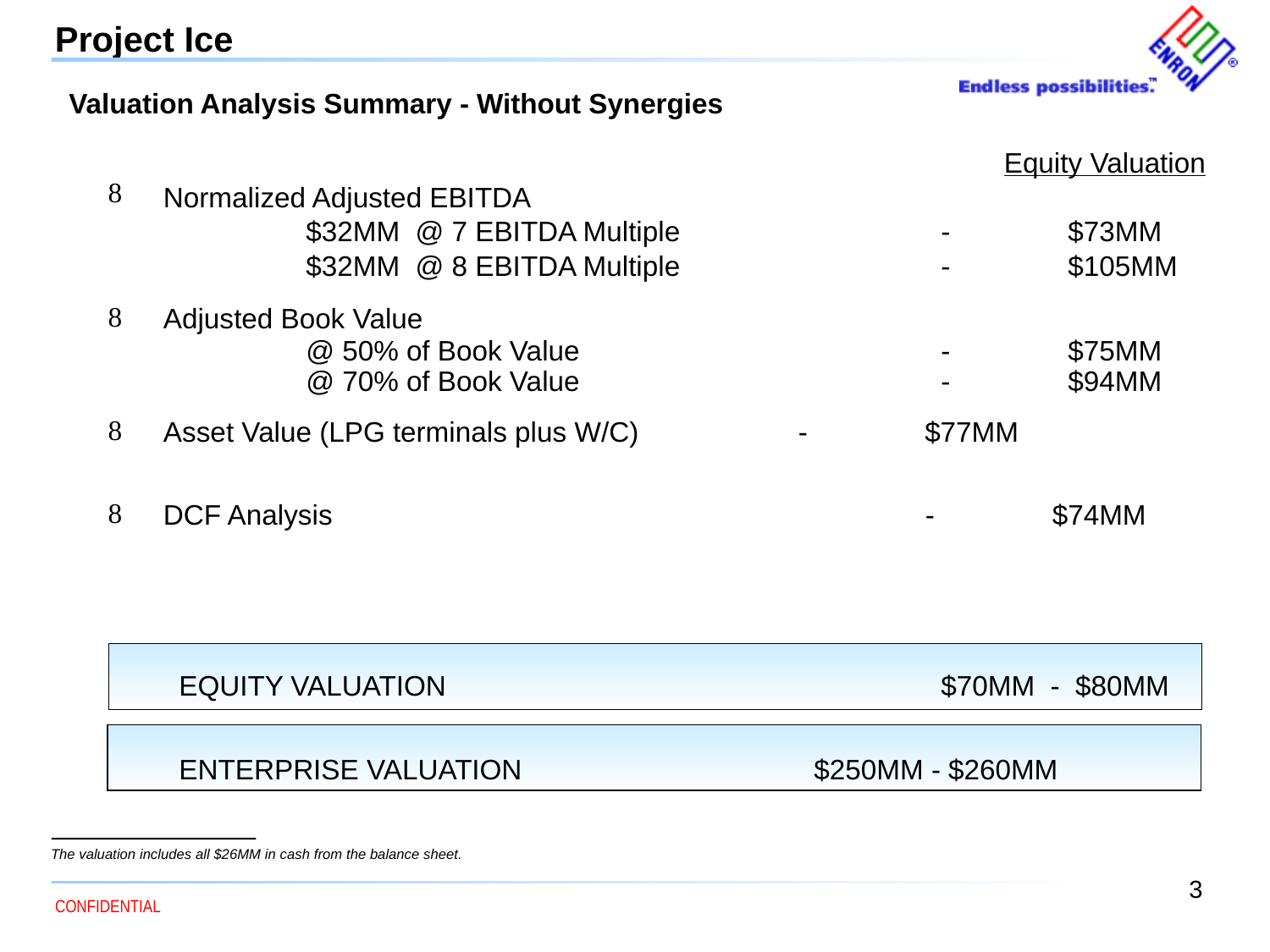

3
Project Ice

Valuation Analysis Summary - Without Synergies
# Equity Valuation
Normalized Adjusted EBITDA
	$32MM  @ 7 EBITDA Multiple			-	$73MM
	$32MM  @ 8 EBITDA Multiple			-	$105MM
Adjusted Book Value
	@ 50% of Book Value			-	$75MM
	@ 70% of Book Value			-	$94MM
Asset Value (LPG terminals plus W/C)  		-               $77MM

DCF Analysis 					-	$74MM

EQUITY VALUATION				$70MM  -  $80MM

ENTERPRISE VALUATION			$250MM - $260MM

The valuation includes all $26MM in cash from the balance sheet.

CONFIDENTIAL